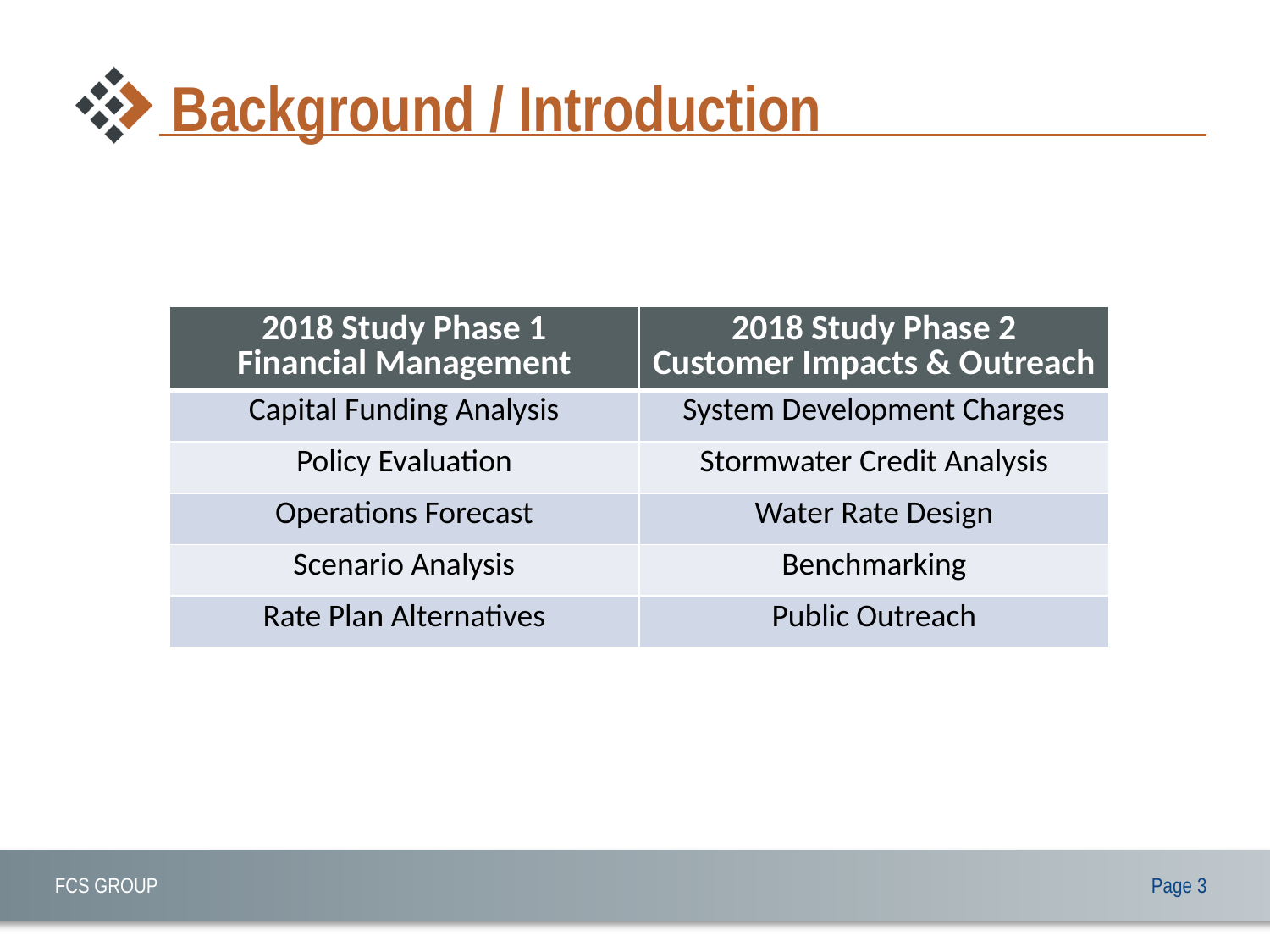

# Background / Introduction
| 2018 Study Phase 1 Financial Management | 2018 Study Phase 2 Customer Impacts & Outreach |
| --- | --- |
| Capital Funding Analysis | System Development Charges |
| Policy Evaluation | Stormwater Credit Analysis |
| Operations Forecast | Water Rate Design |
| Scenario Analysis | Benchmarking |
| Rate Plan Alternatives | Public Outreach |